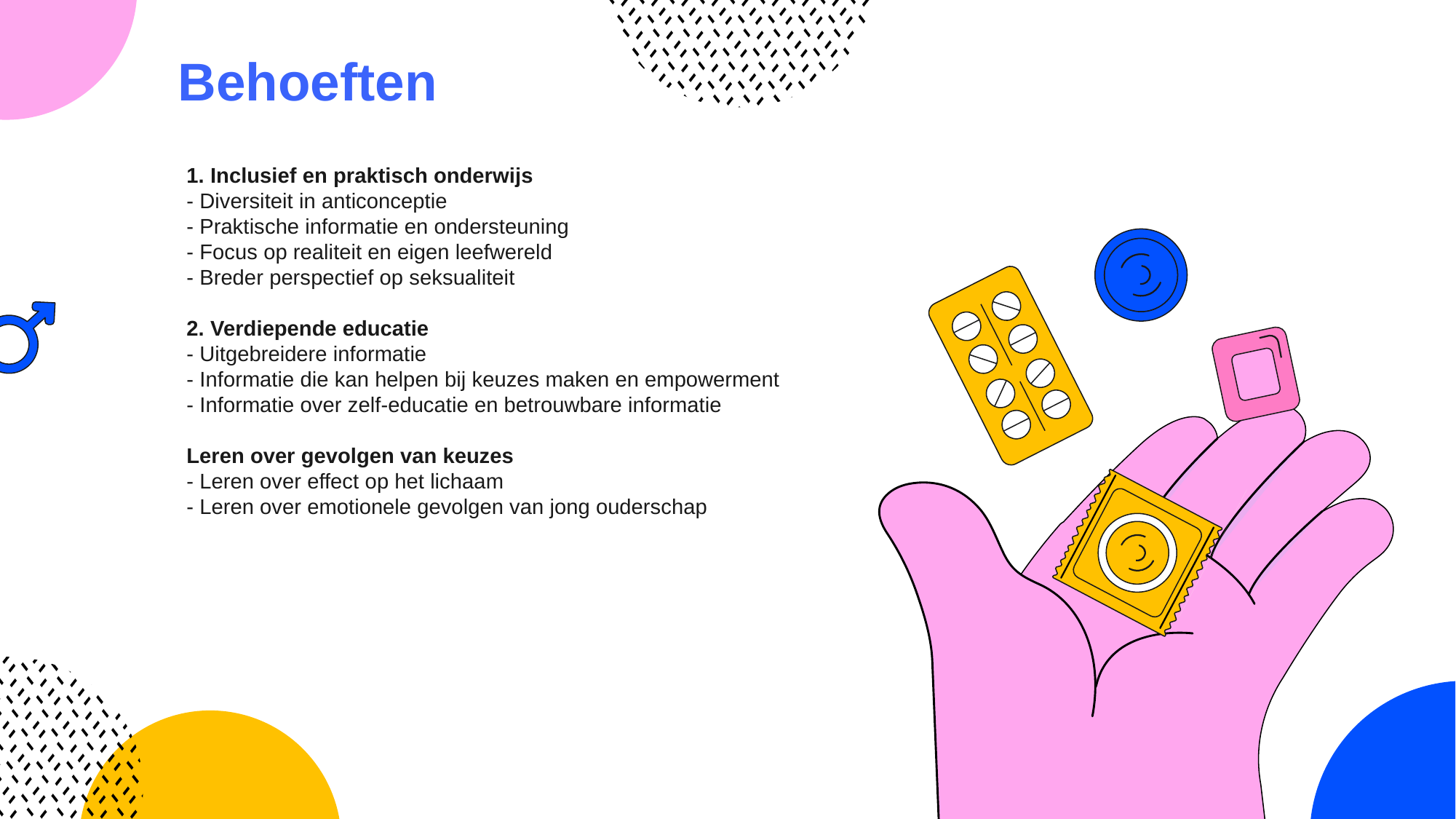

Behoeften
# 1. Inclusief en praktisch onderwijs - Diversiteit in anticonceptie - Praktische informatie en ondersteuning - Focus op realiteit en eigen leefwereld - Breder perspectief op seksualiteit 2. Verdiepende educatie - Uitgebreidere informatie - Informatie die kan helpen bij keuzes maken en empowerment - Informatie over zelf-educatie en betrouwbare informatie Leren over gevolgen van keuzes - Leren over effect op het lichaam - Leren over emotionele gevolgen van jong ouderschap